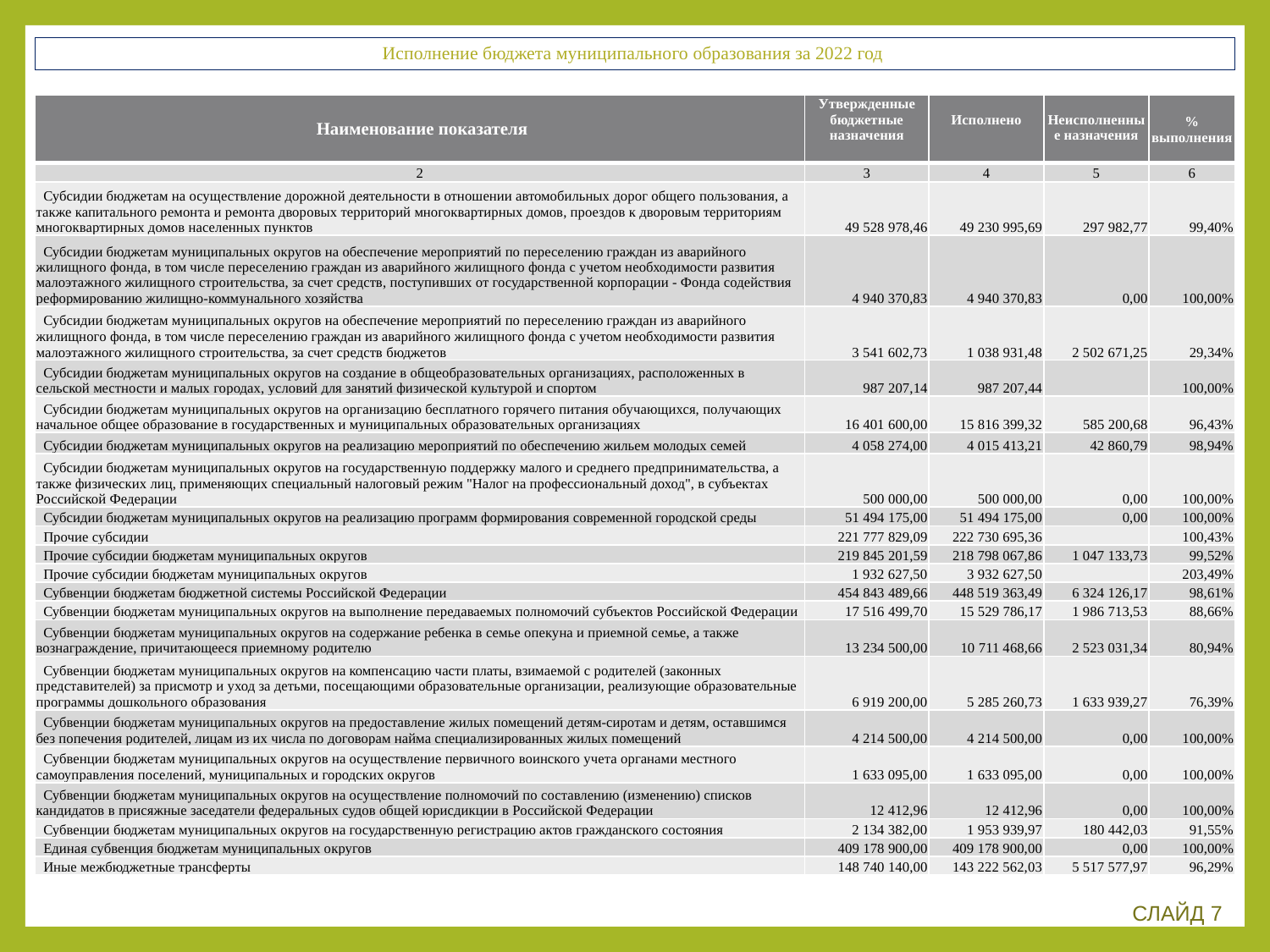

# Исполнение бюджета муниципального образования за 2022 год
| Наименование показателя | Утвержденные бюджетные назначения | Исполнено | Неисполненные назначения | % выполнения |
| --- | --- | --- | --- | --- |
| 2 | 3 | 4 | 5 | 6 |
| Субсидии бюджетам на осуществление дорожной деятельности в отношении автомобильных дорог общего пользования, а также капитального ремонта и ремонта дворовых территорий многоквартирных домов, проездов к дворовым территориям многоквартирных домов населенных пунктов | 49 528 978,46 | 49 230 995,69 | 297 982,77 | 99,40% |
| Субсидии бюджетам муниципальных округов на обеспечение мероприятий по переселению граждан из аварийного жилищного фонда, в том числе переселению граждан из аварийного жилищного фонда с учетом необходимости развития малоэтажного жилищного строительства, за счет средств, поступивших от государственной корпорации - Фонда содействия реформированию жилищно-коммунального хозяйства | 4 940 370,83 | 4 940 370,83 | 0,00 | 100,00% |
| Субсидии бюджетам муниципальных округов на обеспечение мероприятий по переселению граждан из аварийного жилищного фонда, в том числе переселению граждан из аварийного жилищного фонда с учетом необходимости развития малоэтажного жилищного строительства, за счет средств бюджетов | 3 541 602,73 | 1 038 931,48 | 2 502 671,25 | 29,34% |
| Субсидии бюджетам муниципальных округов на создание в общеобразовательных организациях, расположенных в сельской местности и малых городах, условий для занятий физической культурой и спортом | 987 207,14 | 987 207,44 |  | 100,00% |
| Субсидии бюджетам муниципальных округов на организацию бесплатного горячего питания обучающихся, получающих начальное общее образование в государственных и муниципальных образовательных организациях | 16 401 600,00 | 15 816 399,32 | 585 200,68 | 96,43% |
| Субсидии бюджетам муниципальных округов на реализацию мероприятий по обеспечению жильем молодых семей | 4 058 274,00 | 4 015 413,21 | 42 860,79 | 98,94% |
| Субсидии бюджетам муниципальных округов на государственную поддержку малого и среднего предпринимательства, а также физических лиц, применяющих специальный налоговый режим "Налог на профессиональный доход", в субъектах Российской Федерации | 500 000,00 | 500 000,00 | 0,00 | 100,00% |
| Субсидии бюджетам муниципальных округов на реализацию программ формирования современной городской среды | 51 494 175,00 | 51 494 175,00 | 0,00 | 100,00% |
| Прочие субсидии | 221 777 829,09 | 222 730 695,36 |  | 100,43% |
| Прочие субсидии бюджетам муниципальных округов | 219 845 201,59 | 218 798 067,86 | 1 047 133,73 | 99,52% |
| Прочие субсидии бюджетам муниципальных округов | 1 932 627,50 | 3 932 627,50 |  | 203,49% |
| Субвенции бюджетам бюджетной системы Российской Федерации | 454 843 489,66 | 448 519 363,49 | 6 324 126,17 | 98,61% |
| Субвенции бюджетам муниципальных округов на выполнение передаваемых полномочий субъектов Российской Федерации | 17 516 499,70 | 15 529 786,17 | 1 986 713,53 | 88,66% |
| Субвенции бюджетам муниципальных округов на содержание ребенка в семье опекуна и приемной семье, а также вознаграждение, причитающееся приемному родителю | 13 234 500,00 | 10 711 468,66 | 2 523 031,34 | 80,94% |
| Субвенции бюджетам муниципальных округов на компенсацию части платы, взимаемой с родителей (законных представителей) за присмотр и уход за детьми, посещающими образовательные организации, реализующие образовательные программы дошкольного образования | 6 919 200,00 | 5 285 260,73 | 1 633 939,27 | 76,39% |
| Субвенции бюджетам муниципальных округов на предоставление жилых помещений детям-сиротам и детям, оставшимся без попечения родителей, лицам из их числа по договорам найма специализированных жилых помещений | 4 214 500,00 | 4 214 500,00 | 0,00 | 100,00% |
| Субвенции бюджетам муниципальных округов на осуществление первичного воинского учета органами местного самоуправления поселений, муниципальных и городских округов | 1 633 095,00 | 1 633 095,00 | 0,00 | 100,00% |
| Субвенции бюджетам муниципальных округов на осуществление полномочий по составлению (изменению) списков кандидатов в присяжные заседатели федеральных судов общей юрисдикции в Российской Федерации | 12 412,96 | 12 412,96 | 0,00 | 100,00% |
| Субвенции бюджетам муниципальных округов на государственную регистрацию актов гражданского состояния | 2 134 382,00 | 1 953 939,97 | 180 442,03 | 91,55% |
| Единая субвенция бюджетам муниципальных округов | 409 178 900,00 | 409 178 900,00 | 0,00 | 100,00% |
| Иные межбюджетные трансферты | 148 740 140,00 | 143 222 562,03 | 5 517 577,97 | 96,29% |

СЛАЙД 7